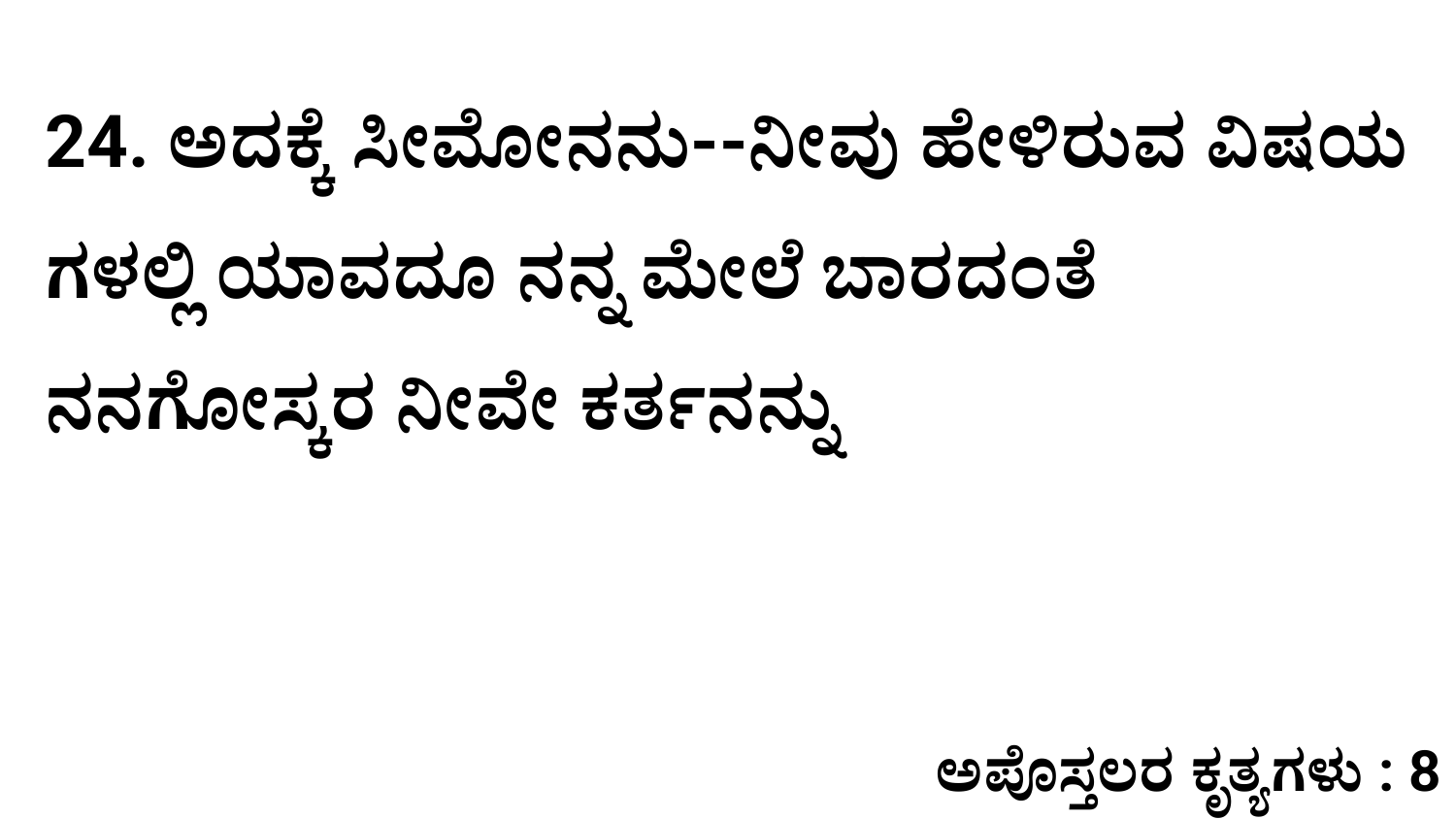

24. ಅದಕ್ಕೆ ಸೀಮೋನನು--ನೀವು ಹೇಳಿರುವ ವಿಷಯ ಗಳಲ್ಲಿ ಯಾವದೂ ನನ್ನ ಮೇಲೆ ಬಾರದಂತೆ ನನಗೋಸ್ಕರ ನೀವೇ ಕರ್ತನನ್ನು
ಅಪೊಸ್ತಲರ ಕೃತ್ಯಗಳು : 8